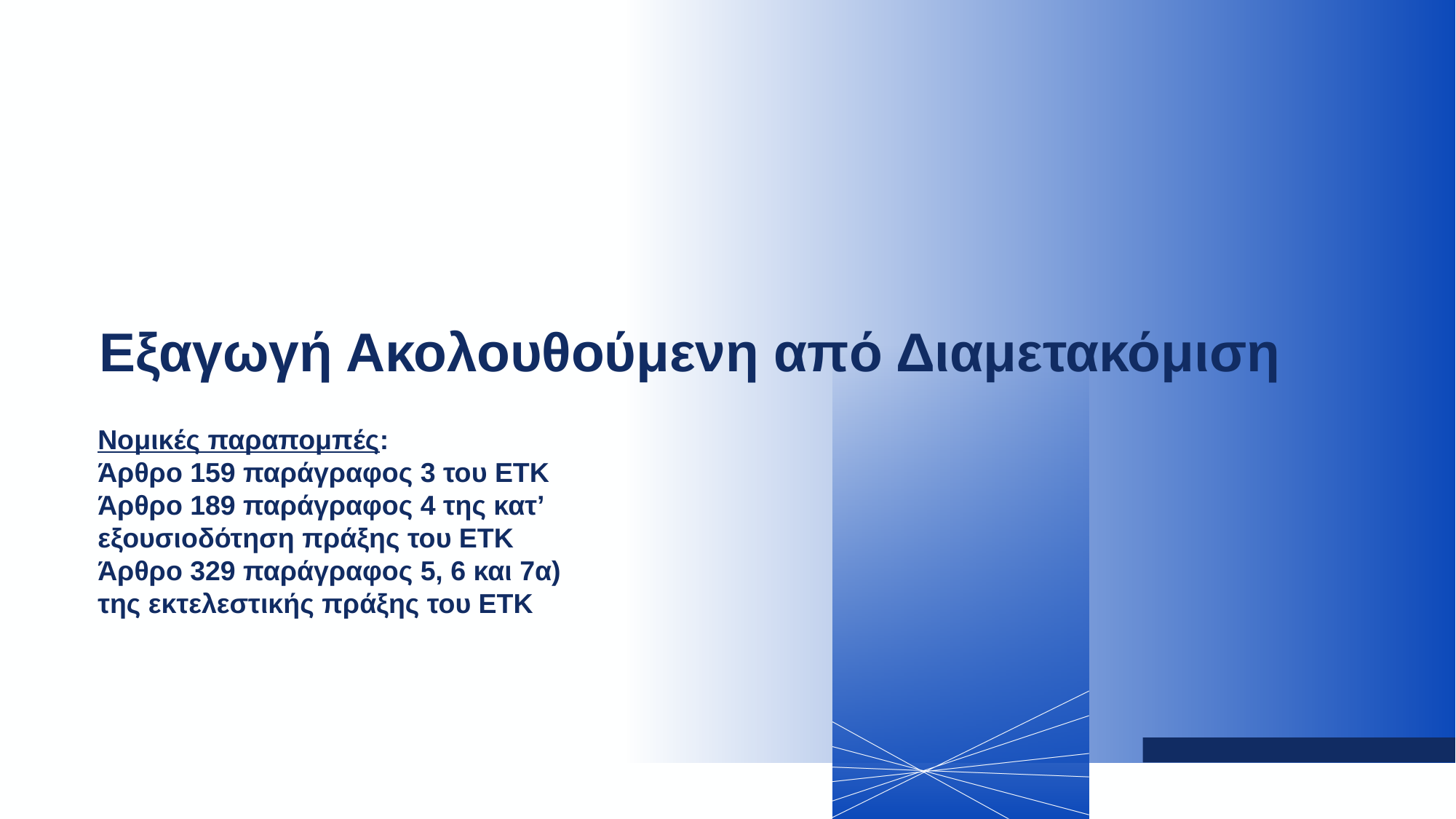

Εξαγωγή Ακολουθούμενη από Διαμετακόμιση
# Νομικές παραπομπές: Άρθρο 159 παράγραφος 3 του ΕΤΚ Άρθρο 189 παράγραφος 4 της κατ’ εξουσιοδότηση πράξης του ΕΤΚ Άρθρο 329 παράγραφος 5, 6 και 7α) της εκτελεστικής πράξης του ΕΤΚ